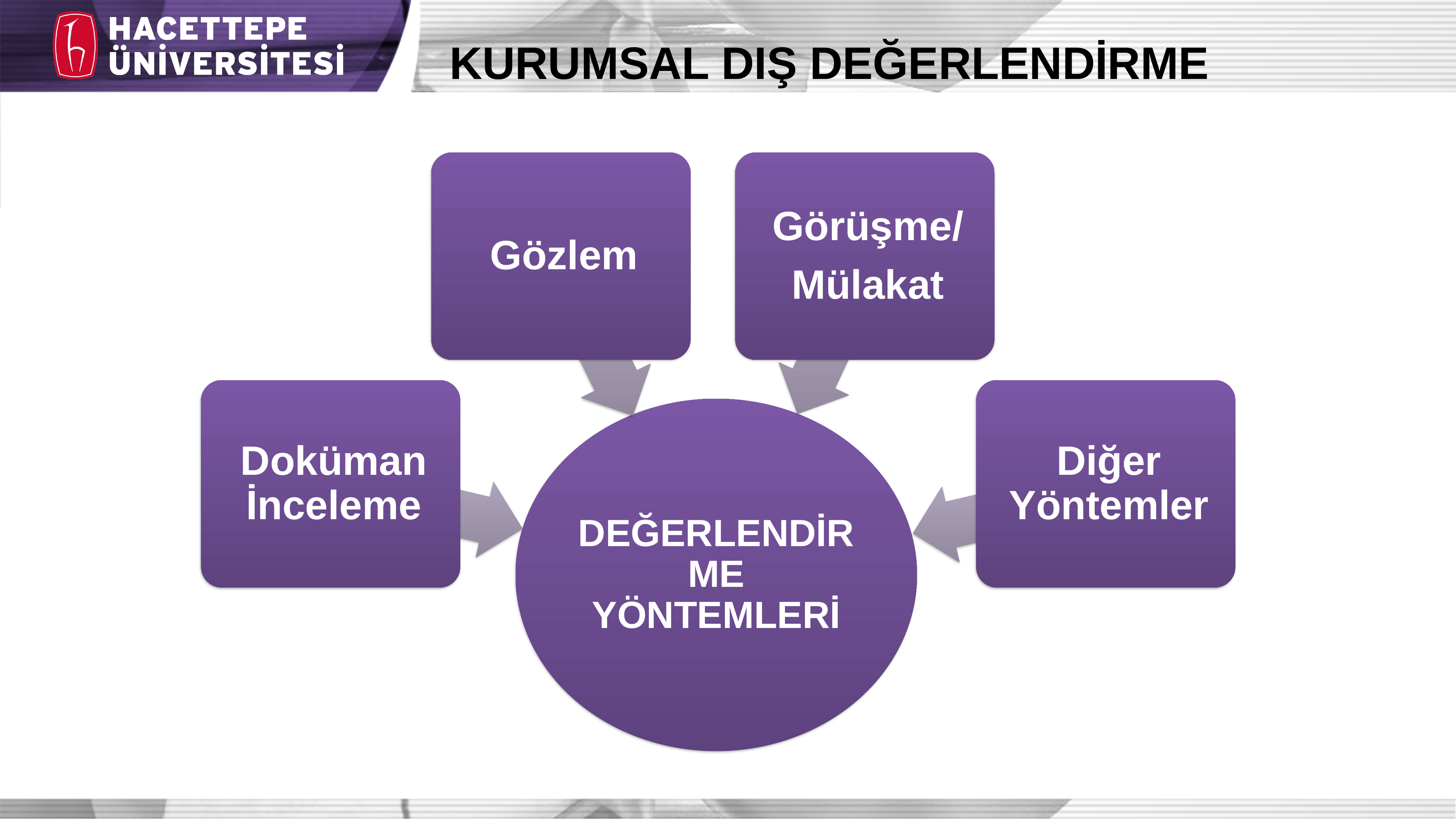

KURUMSAL DIŞ DEĞERLENDİRME
DEĞERLENDİRME YÖNTEMLERİ
Doküman İnceleme
Gözlem
Görüşme/
Mülakat
Diğer Yöntemler